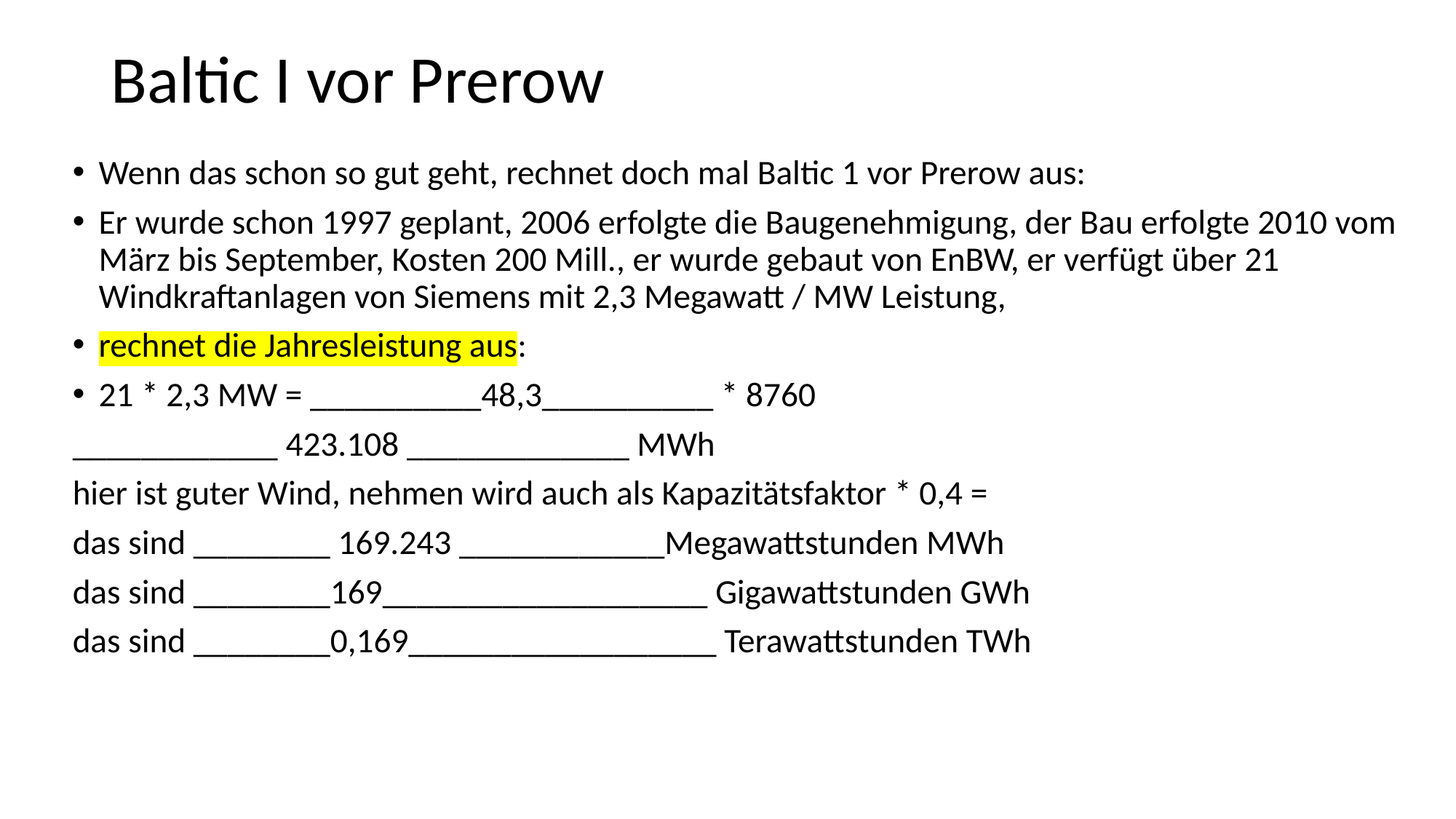

# Baltic I vor Prerow
Wenn das schon so gut geht, rechnet doch mal Baltic 1 vor Prerow aus:
Er wurde schon 1997 geplant, 2006 erfolgte die Baugenehmigung, der Bau erfolgte 2010 vom März bis September, Kosten 200 Mill., er wurde gebaut von EnBW, er verfügt über 21 Windkraftanlagen von Siemens mit 2,3 Megawatt / MW Leistung,
rechnet die Jahresleistung aus:
21 * 2,3 MW = __________48,3__________ * 8760
____________ 423.108 _____________ MWh
hier ist guter Wind, nehmen wird auch als Kapazitätsfaktor * 0,4 =
das sind ________ 169.243 ____________Megawattstunden MWh
das sind ________169___________________ Gigawattstunden GWh
das sind ________0,169__________________ Terawattstunden TWh